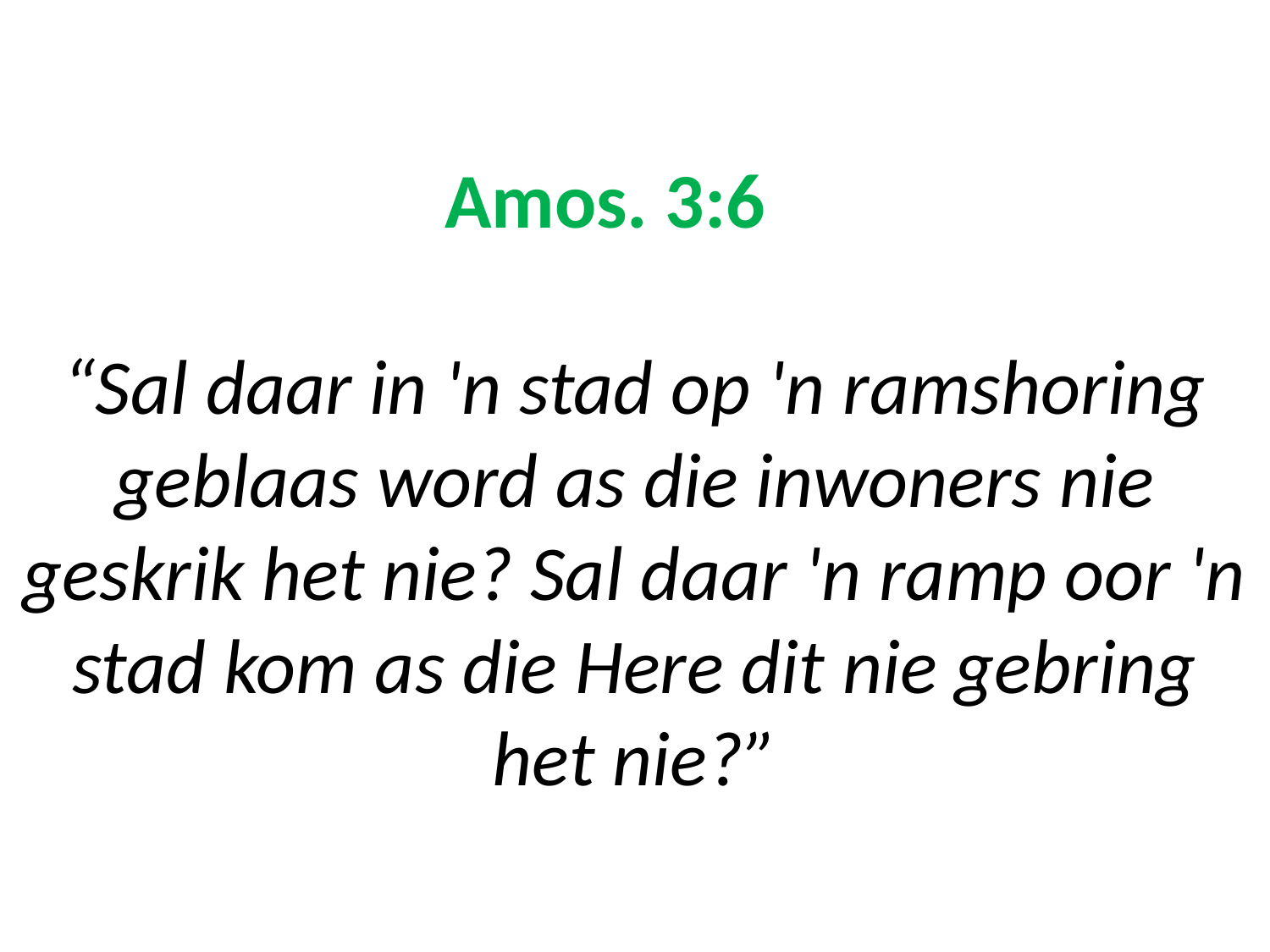

# Amos. 3:6 “Sal daar in 'n stad op 'n ramshoring geblaas word as die inwoners nie geskrik het nie? Sal daar 'n ramp oor 'n stad kom as die Here dit nie gebring het nie?”